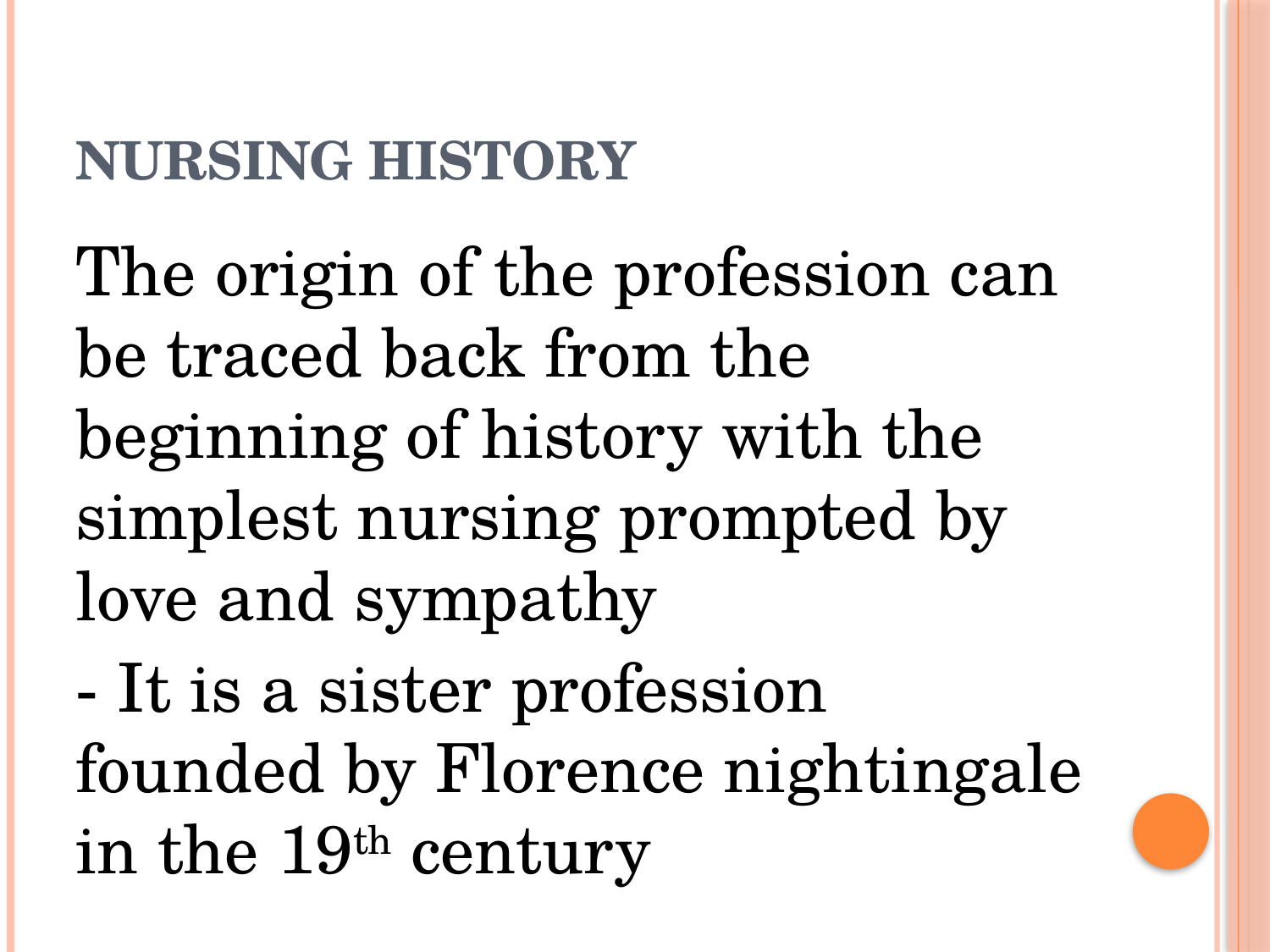

# NURSING HISTORY
The origin of the profession can be traced back from the beginning of history with the simplest nursing prompted by love and sympathy
- It is a sister profession founded by Florence nightingale in the 19th century